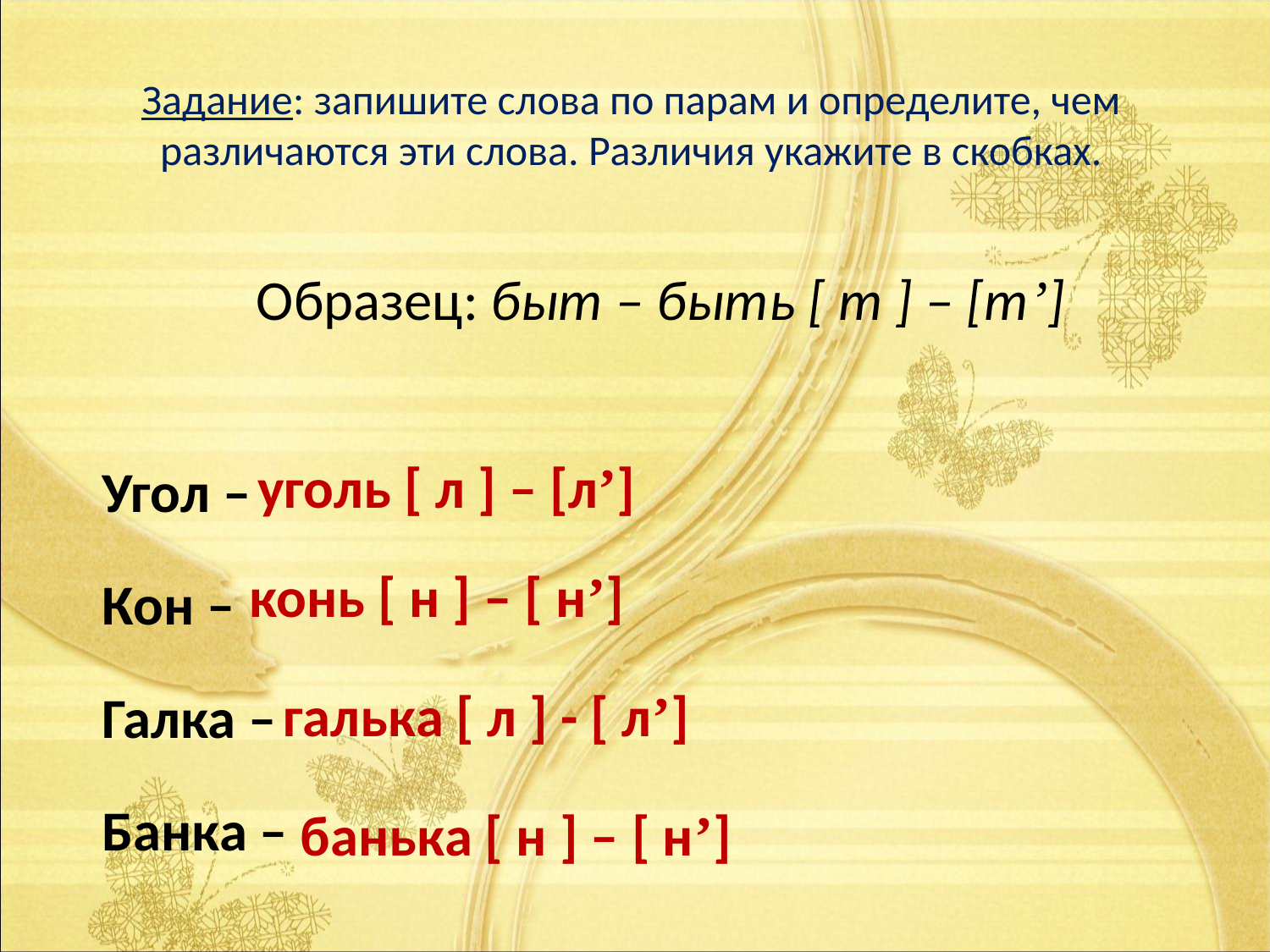

# Задание: запишите слова по парам и определите, чем различаются эти слова. Различия укажите в скобках.
Образец: быт – быть [ т ] – [т’]

Угол –
Кон –
Галка –
Банка –

уголь [ л ] – [л’]
конь [ н ] – [ н’]
галька [ л ] - [ л’]
банька [ н ] – [ н’]